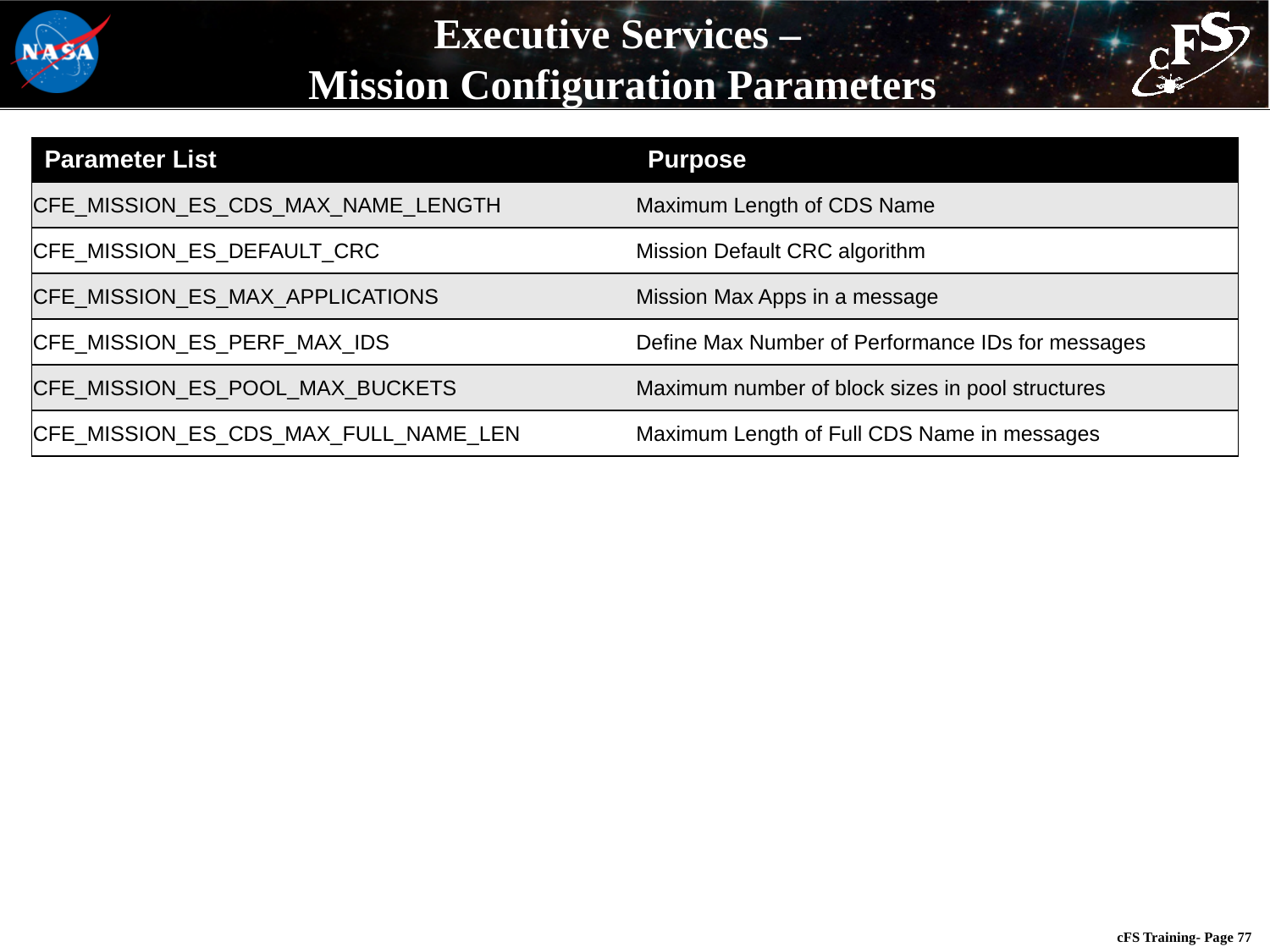

# Executive Services – Mission Configuration Parameters
| Parameter List | Purpose |
| --- | --- |
| CFE\_MISSION\_ES\_CDS\_MAX\_NAME\_LENGTH | Maximum Length of CDS Name |
| CFE\_MISSION\_ES\_DEFAULT\_CRC | Mission Default CRC algorithm |
| CFE\_MISSION\_ES\_MAX\_APPLICATIONS | Mission Max Apps in a message |
| CFE\_MISSION\_ES\_PERF\_MAX\_IDS | Define Max Number of Performance IDs for messages |
| CFE\_MISSION\_ES\_POOL\_MAX\_BUCKETS | Maximum number of block sizes in pool structures |
| CFE\_MISSION\_ES\_CDS\_MAX\_FULL\_NAME\_LEN | Maximum Length of Full CDS Name in messages |